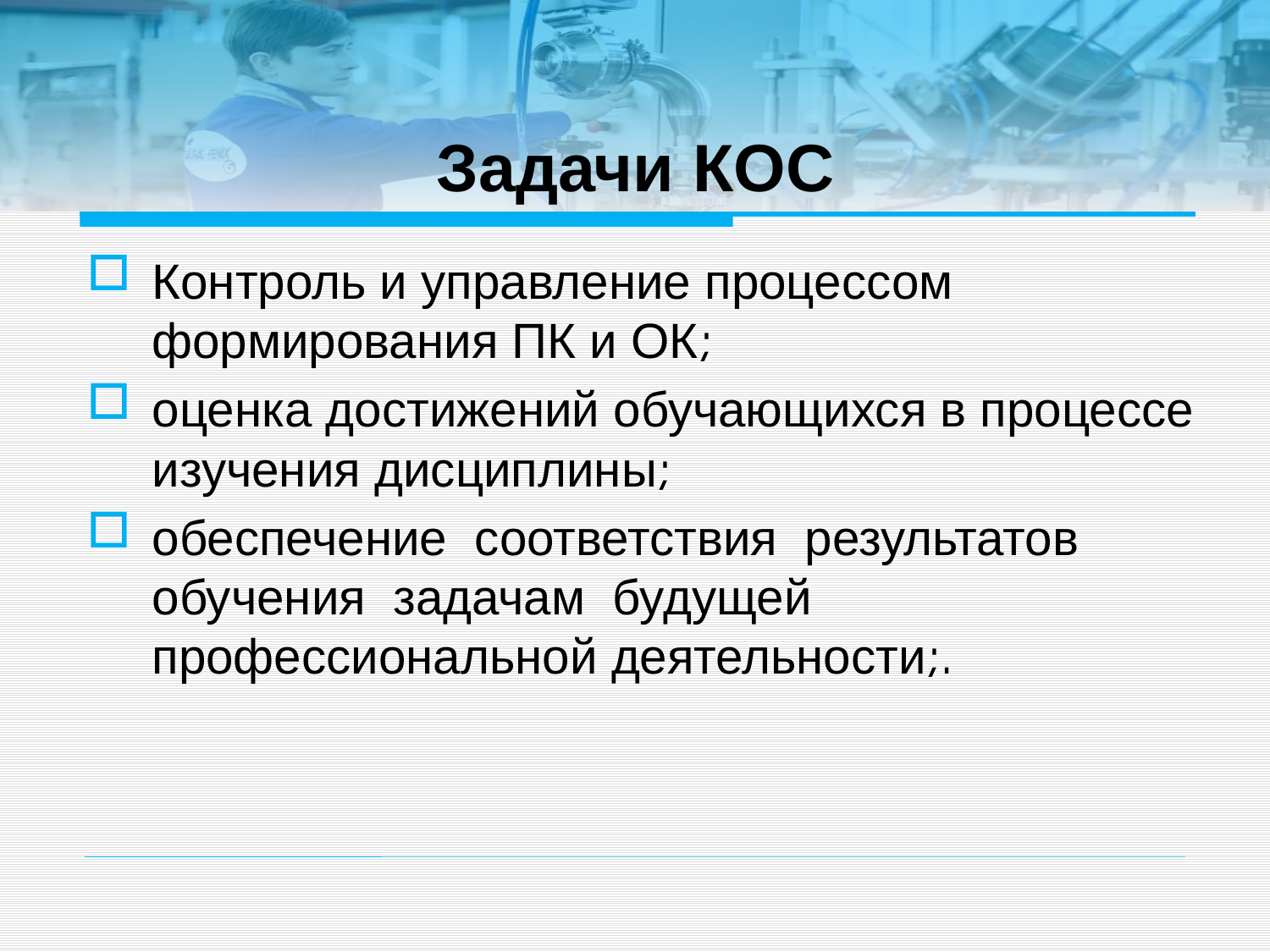

# Задачи КОС
Контроль и управление процессом формирования ПК и ОК;
оценка достижений обучающихся в процессе изучения дисциплины;
обеспечение  соответствия  результатов  обучения  задачам  будущей профессиональной деятельности;.